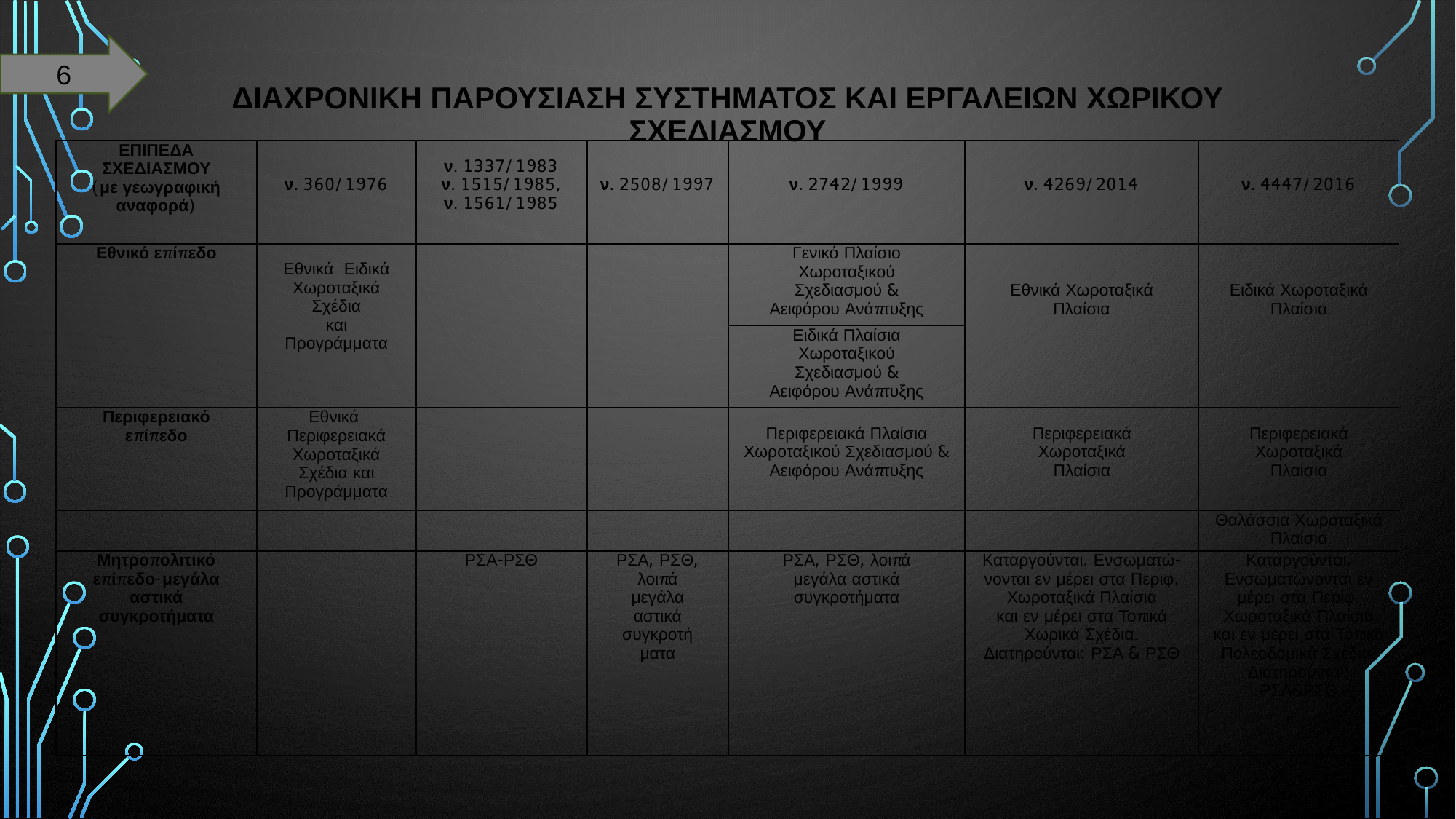

6
# ΔΙΑΧΡΟΝΙΚΗ ΠΑΡΟΥΣΙΑΣΗ ΣΥΣΤΗΜΑΤΟΣ ΚΑΙ ΕΡΓΑΛΕΙΩΝ ΧΩΡΙΚΟΥ ΣΧΕΔΙΑΣΜΟΥ
| ΕΠΙΠΕΔΑ ΣΧΕΔΙΑΣΜΟΥ (με γεωγραφική αναφορά) | ν. 360/1976 | ν. 1337/1983 ν. 1515/1985, ν. 1561/1985 | ν. 2508/1997 | ν. 2742/1999 | ν. 4269/2014 | ν. 4447/2016 |
| --- | --- | --- | --- | --- | --- | --- |
| Εθνικό επίπεδο | Εθνικά Ειδικά Χωροταξικά Σχέδια και Προγράμματα |  |  | Γενικό Πλαίσιο Χωροταξικού Σχεδιασμού & Αειφόρου Ανάπτυξης | Εθνικά Χωροταξικά Πλαίσια | Ειδικά Χωροταξικά Πλαίσια |
|  |  |  |  | Ειδικά Πλαίσια Χωροταξικού Σχεδιασμού & Αειφόρου Ανάπτυξης |  |  |
| Περιφερειακό επίπεδο | Εθνικά Περιφερειακά Χωροταξικά Σχέδια και Προγράμματα |  |  | Περιφερειακά Πλαίσια Χωροταξικού Σχεδιασμού & Αειφόρου Ανάπτυξης | Περιφερειακά Χωροταξικά Πλαίσια | Περιφερειακά Χωροταξικά Πλαίσια |
|  |  |  |  |  |  | Θαλάσσια Χωροταξικά Πλαίσια |
| Μητροπολιτικό επίπεδο-μεγάλα αστικά συγκροτήματα |  | ΡΣΑ-ΡΣΘ | ΡΣΑ, ΡΣΘ, λοιπά μεγάλα αστικά συγκροτή ματα | ΡΣΑ, ΡΣΘ, λοιπά μεγάλα αστικά συγκροτήματα | Καταργούνται. Ενσωματώ- νονται εν μέρει στα Περιφ. Χωροταξικά Πλαίσια και εν μέρει στα Τοπικά Χωρικά Σχέδια. Διατηρούνται: ΡΣΑ & ΡΣΘ | Καταργούνται. Ενσωματώνονται εν μέρει στα Περιφ. Χωροταξικά Πλαίσια και εν μέρει στα Τοπικά Πολεοδομικά Σχέδια. Διατηρούνται: ΡΣΑ&ΡΣΘ |